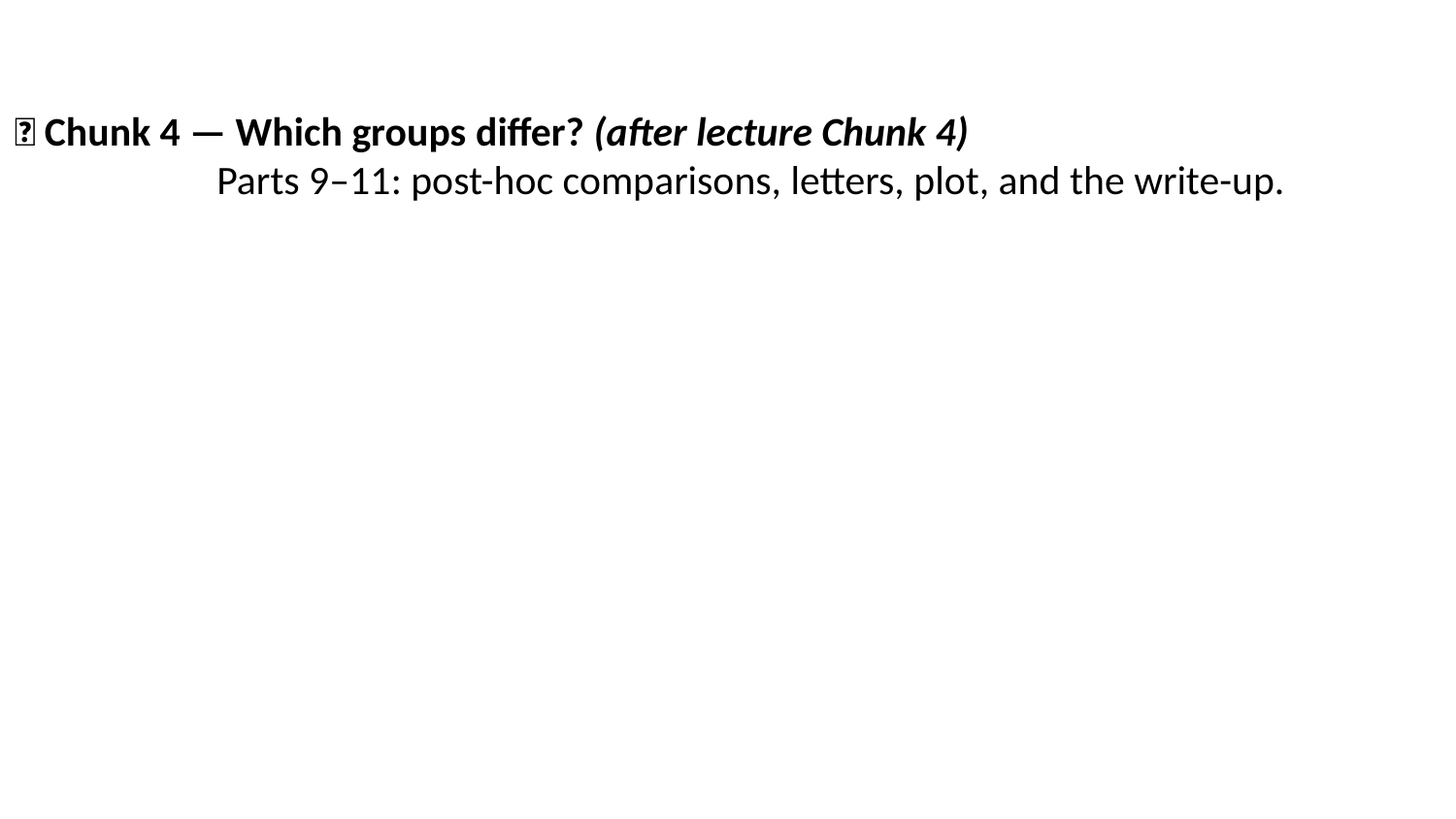

🧩 Chunk 4 — Which groups differ? (after lecture Chunk 4)
Parts 9–11: post-hoc comparisons, letters, plot, and the write-up.